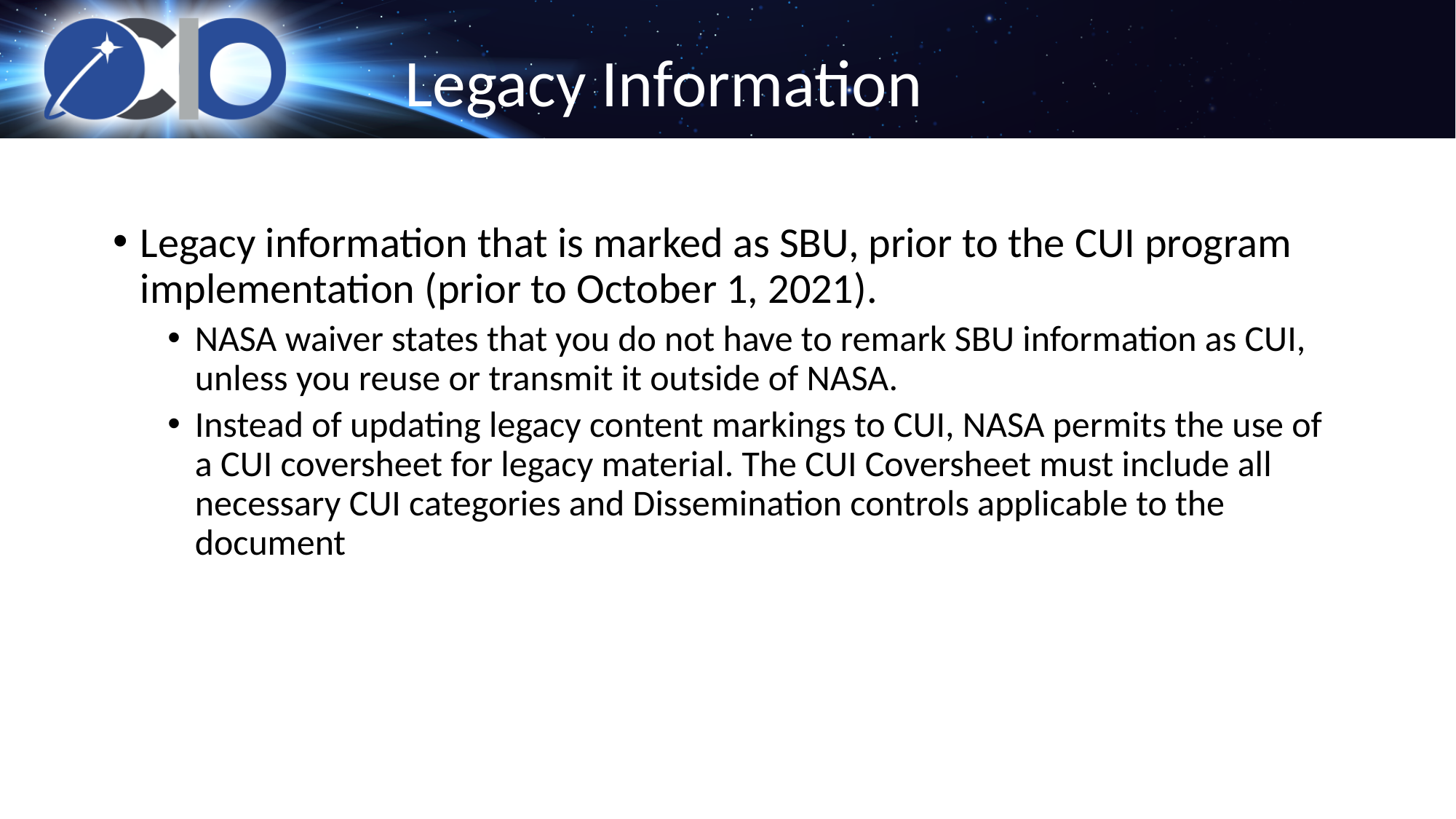

# Legacy Information
Legacy information that is marked as SBU, prior to the CUI program implementation (prior to October 1, 2021).
NASA waiver states that you do not have to remark SBU information as CUI, unless you reuse or transmit it outside of NASA.
Instead of updating legacy content markings to CUI, NASA permits the use of a CUI coversheet for legacy material. The CUI Coversheet must include all necessary CUI categories and Dissemination controls applicable to the document